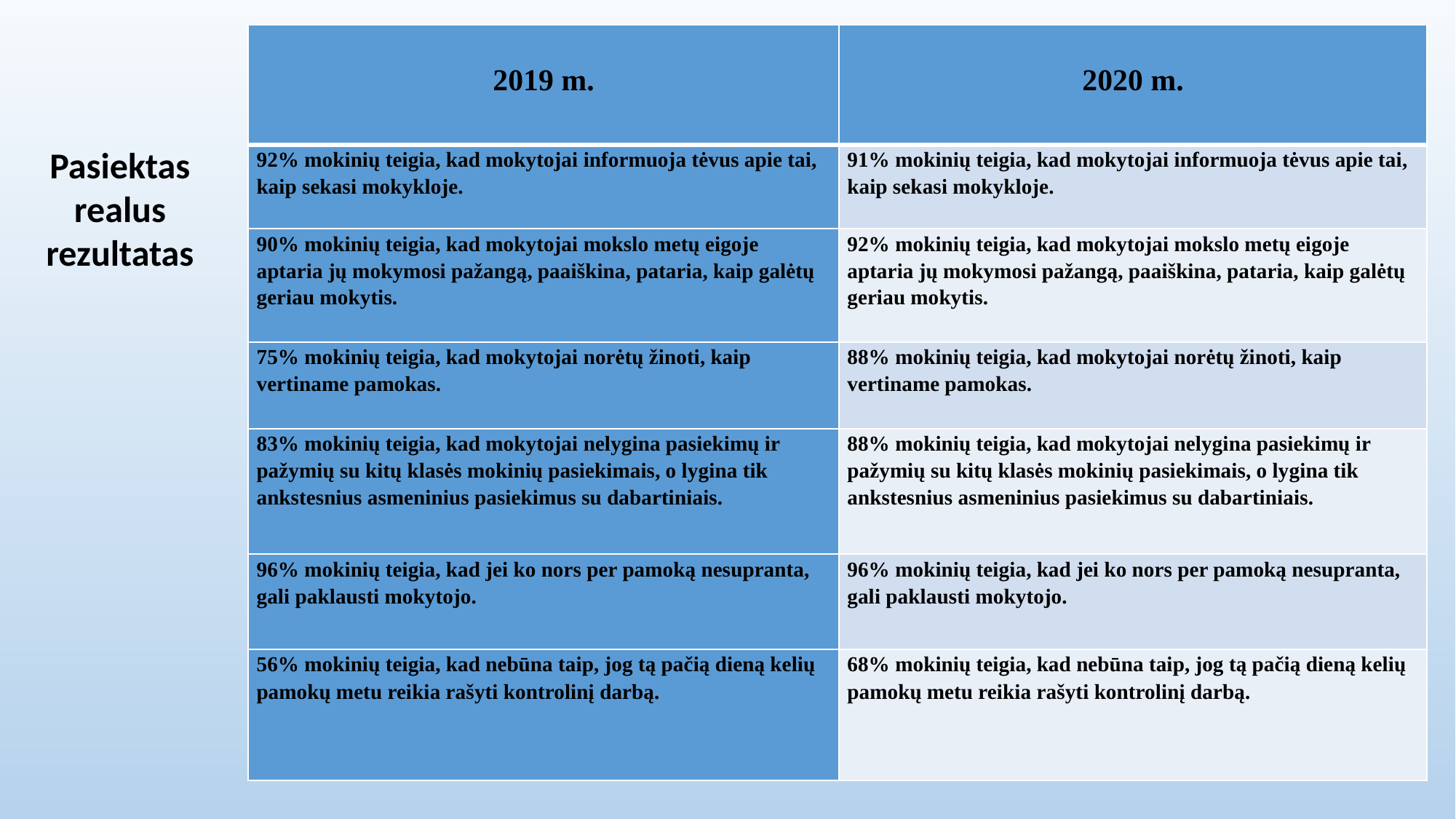

| 2019 m. | 2020 m. |
| --- | --- |
| 92% mokinių teigia, kad mokytojai informuoja tėvus apie tai, kaip sekasi mokykloje. | 91% mokinių teigia, kad mokytojai informuoja tėvus apie tai, kaip sekasi mokykloje. |
| 90% mokinių teigia, kad mokytojai mokslo metų eigoje aptaria jų mokymosi pažangą, paaiškina, pataria, kaip galėtų geriau mokytis. | 92% mokinių teigia, kad mokytojai mokslo metų eigoje aptaria jų mokymosi pažangą, paaiškina, pataria, kaip galėtų geriau mokytis. |
| 75% mokinių teigia, kad mokytojai norėtų žinoti, kaip vertiname pamokas. | 88% mokinių teigia, kad mokytojai norėtų žinoti, kaip vertiname pamokas. |
| 83% mokinių teigia, kad mokytojai nelygina pasiekimų ir pažymių su kitų klasės mokinių pasiekimais, o lygina tik ankstesnius asmeninius pasiekimus su dabartiniais. | 88% mokinių teigia, kad mokytojai nelygina pasiekimų ir pažymių su kitų klasės mokinių pasiekimais, o lygina tik ankstesnius asmeninius pasiekimus su dabartiniais. |
| 96% mokinių teigia, kad jei ko nors per pamoką nesupranta, gali paklausti mokytojo. | 96% mokinių teigia, kad jei ko nors per pamoką nesupranta, gali paklausti mokytojo. |
| 56% mokinių teigia, kad nebūna taip, jog tą pačią dieną kelių pamokų metu reikia rašyti kontrolinį darbą. | 68% mokinių teigia, kad nebūna taip, jog tą pačią dieną kelių pamokų metu reikia rašyti kontrolinį darbą. |

Pasiektas realus rezultatas